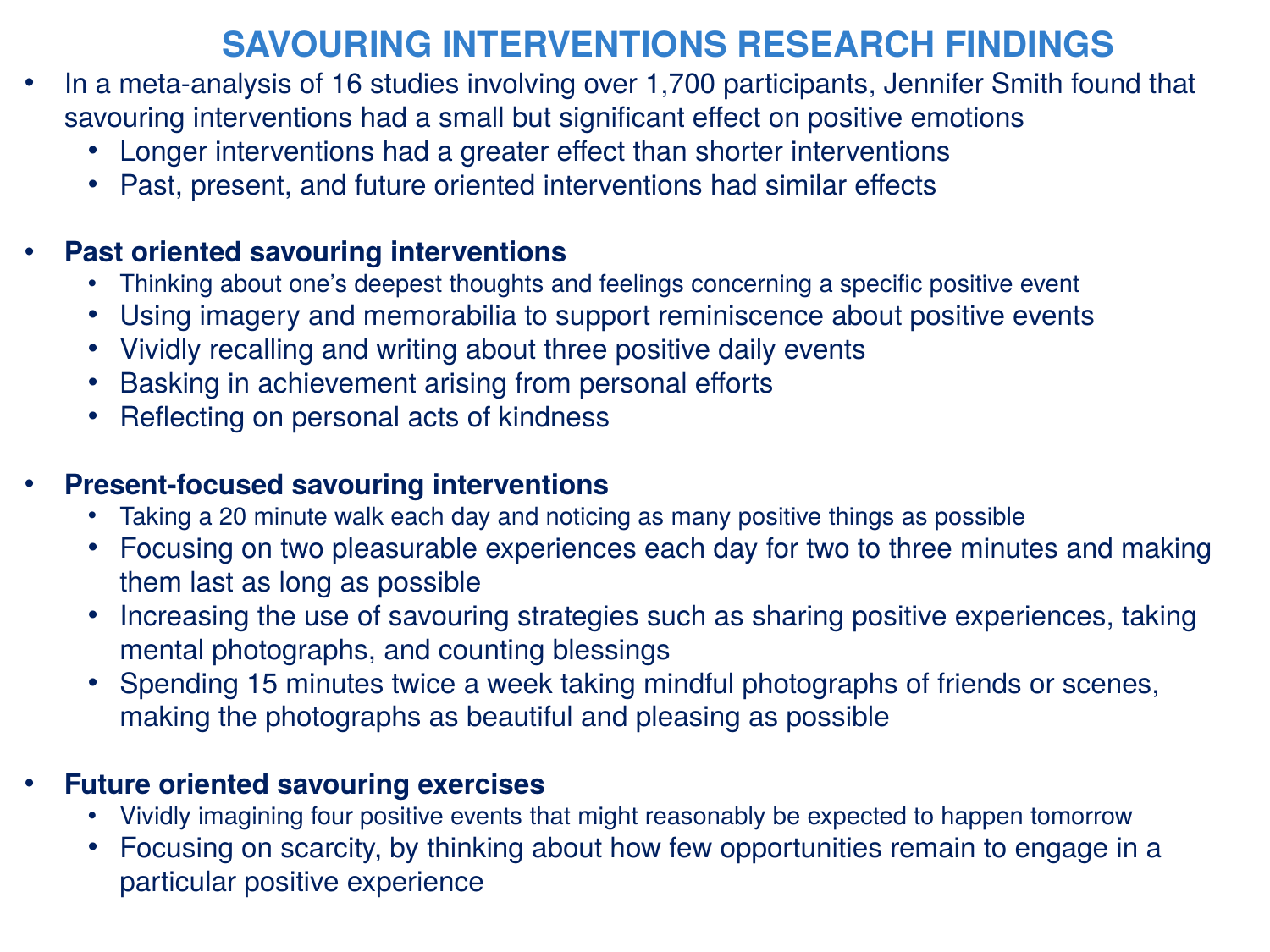

SAVOURING INTERVENTIONS RESEARCH FINDINGS

In a meta-analysis of 16 studies involving over 1,700 participants, Jennifer Smith found that savouring interventions had a small but significant effect on positive emotions
Longer interventions had a greater effect than shorter interventions
Past, present, and future oriented interventions had similar effects

Past oriented savouring interventions
Thinking about one’s deepest thoughts and feelings concerning a specific positive event
Using imagery and memorabilia to support reminiscence about positive events
Vividly recalling and writing about three positive daily events
Basking in achievement arising from personal efforts
Reflecting on personal acts of kindness

Present-focused savouring interventions
Taking a 20 minute walk each day and noticing as many positive things as possible
Focusing on two pleasurable experiences each day for two to three minutes and making them last as long as possible
Increasing the use of savouring strategies such as sharing positive experiences, taking mental photographs, and counting blessings
Spending 15 minutes twice a week taking mindful photographs of friends or scenes, making the photographs as beautiful and pleasing as possible

Future oriented savouring exercises
Vividly imagining four positive events that might reasonably be expected to happen tomorrow
Focusing on scarcity, by thinking about how few opportunities remain to engage in a particular positive experience